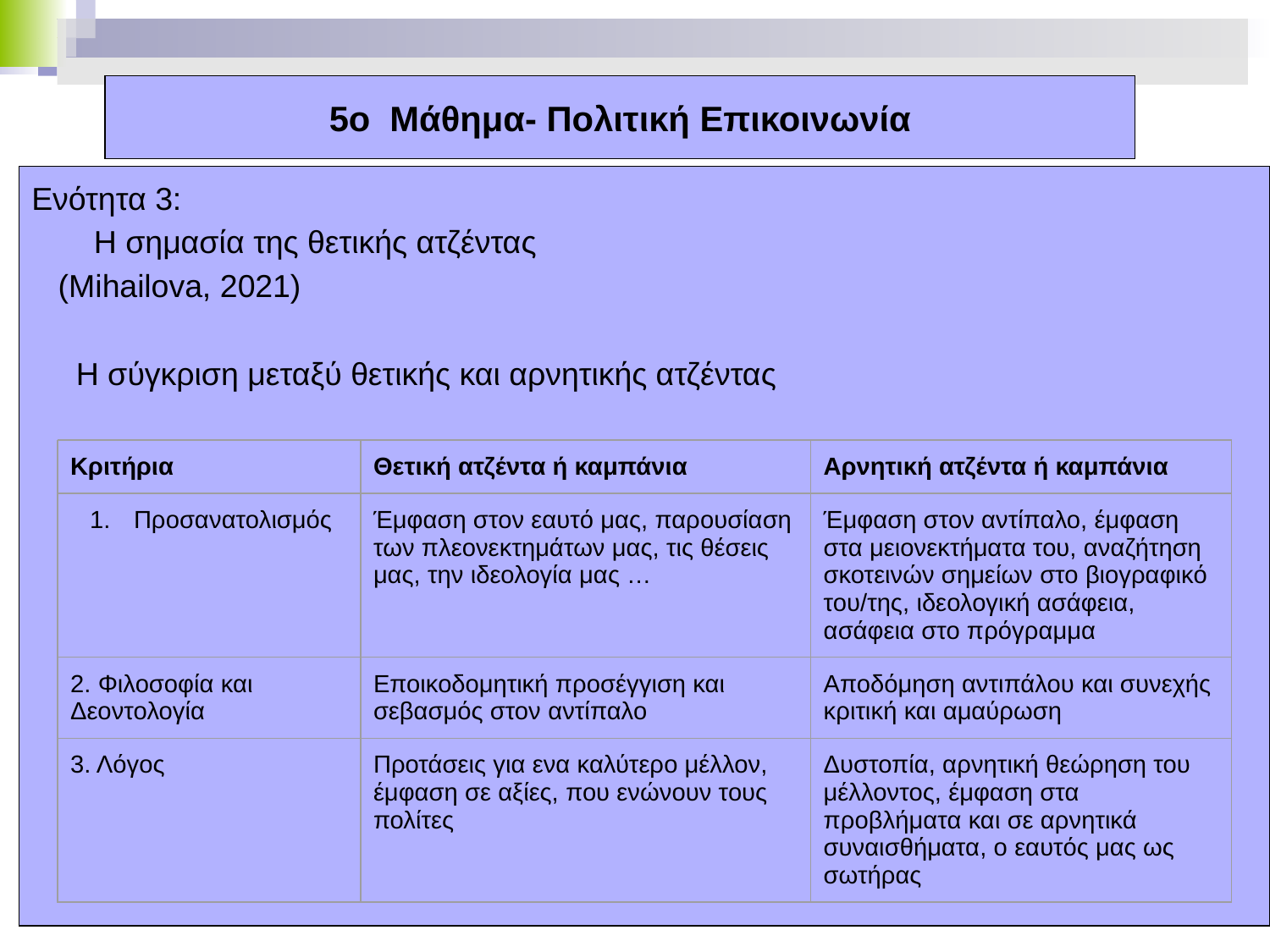

# 5ο  Μάθημα- Πολιτική Επικοινωνία
Ενότητα 3:
       Η σημασία της θετικής ατζέντας
   (Mihailova, 2021)

     H σύγκριση μεταξύ θετικής και αρνητικής ατζέντας

| Κριτήρια | Θετική ατζέντα ή καμπάνια | Αρνητική ατζέντα ή καμπάνια |
| --- | --- | --- |
| Προσανατολισμός | Έμφαση στον εαυτό μας, παρουσίαση των πλεονεκτημάτων μας, τις θέσεις μας, την ιδεολογία μας … | Έμφαση στον αντίπαλο, έμφαση στα μειονεκτήματα του, αναζήτηση σκοτεινών σημείων στο βιογραφικό του/της, ιδεολογική ασάφεια, ασάφεια στο πρόγραμμα |
| 2. Φιλοσοφία και Δεοντολογία | Εποικοδομητική προσέγγιση και σεβασμός στον αντίπαλο | Αποδόμηση αντιπάλου και συνεχής κριτική και αμαύρωση |
| 3. Λόγος | Προτάσεις για ενα καλύτερο μέλλον, έμφαση σε αξίες, που ενώνουν τους πολίτες | Δυστοπία, αρνητική θεώρηση του μέλλοντος, έμφαση στα προβλήματα και σε αρνητικά συναισθήματα, ο εαυτός μας ως σωτήρας |